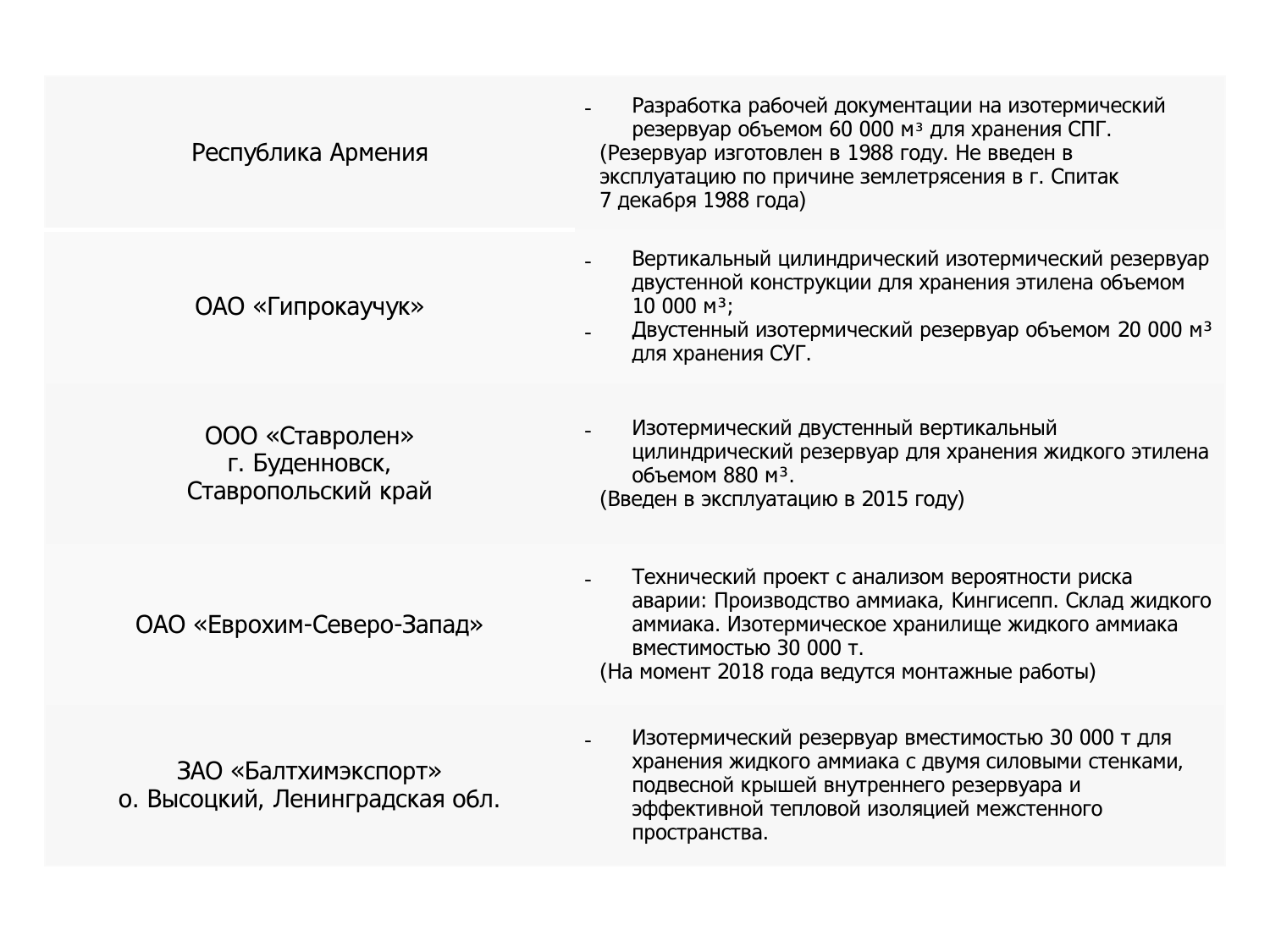

| Республика Армения | Разработка рабочей документации на изотермический резервуар объемом 60 000 м³ для хранения СПГ. (Резервуар изготовлен в 1988 году. Не введен в эксплуатацию по причине землетрясения в г. Спитак 7 декабря 1988 года) |
| --- | --- |
| ОАО «Гипрокаучук» | Вертикальный цилиндрический изотермический резервуар двустенной конструкции для хранения этилена объемом 10 000 м³; Двустенный изотермический резервуар объемом 20 000 м³ для хранения СУГ. |
| ООО «Ставролен» г. Буденновск, Ставропольский край | Изотермический двустенный вертикальный цилиндрический резервуар для хранения жидкого этилена объемом 880 м³. (Введен в эксплуатацию в 2015 году) |
| ОАО «Еврохим-Северо-Запад» | Технический проект с анализом вероятности риска аварии: Производство аммиака, Кингисепп. Склад жидкого аммиака. Изотермическое хранилище жидкого аммиака вместимостью 30 000 т. (На момент 2018 года ведутся монтажные работы) |
| ЗАО «Балтхимэкспорт» о. Высоцкий, Ленинградская обл. | Изотермический резервуар вместимостью 30 000 т для хранения жидкого аммиака с двумя силовыми стенками, подвесной крышей внутреннего ре­зервуара и эффективной тепловой изоляцией межстенного пространства. |